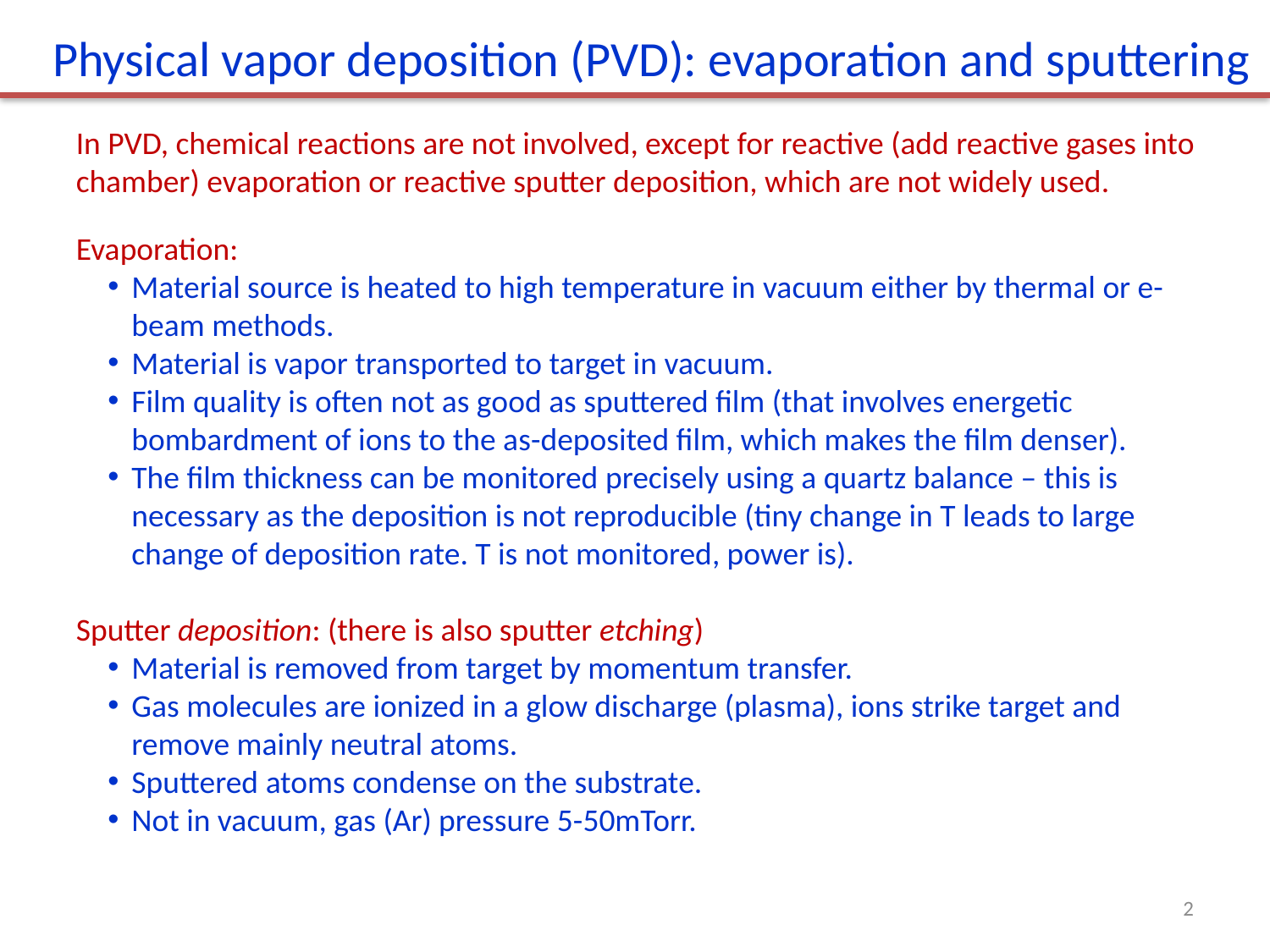

Physical vapor deposition (PVD): evaporation and sputtering
In PVD, chemical reactions are not involved, except for reactive (add reactive gases into chamber) evaporation or reactive sputter deposition, which are not widely used.
Evaporation:
Material source is heated to high temperature in vacuum either by thermal or e-beam methods.
Material is vapor transported to target in vacuum.
Film quality is often not as good as sputtered film (that involves energetic bombardment of ions to the as-deposited film, which makes the film denser).
The film thickness can be monitored precisely using a quartz balance – this is necessary as the deposition is not reproducible (tiny change in T leads to large change of deposition rate. T is not monitored, power is).

Sputter deposition: (there is also sputter etching)
Material is removed from target by momentum transfer.
Gas molecules are ionized in a glow discharge (plasma), ions strike target and remove mainly neutral atoms.
Sputtered atoms condense on the substrate.
Not in vacuum, gas (Ar) pressure 5-50mTorr.
2